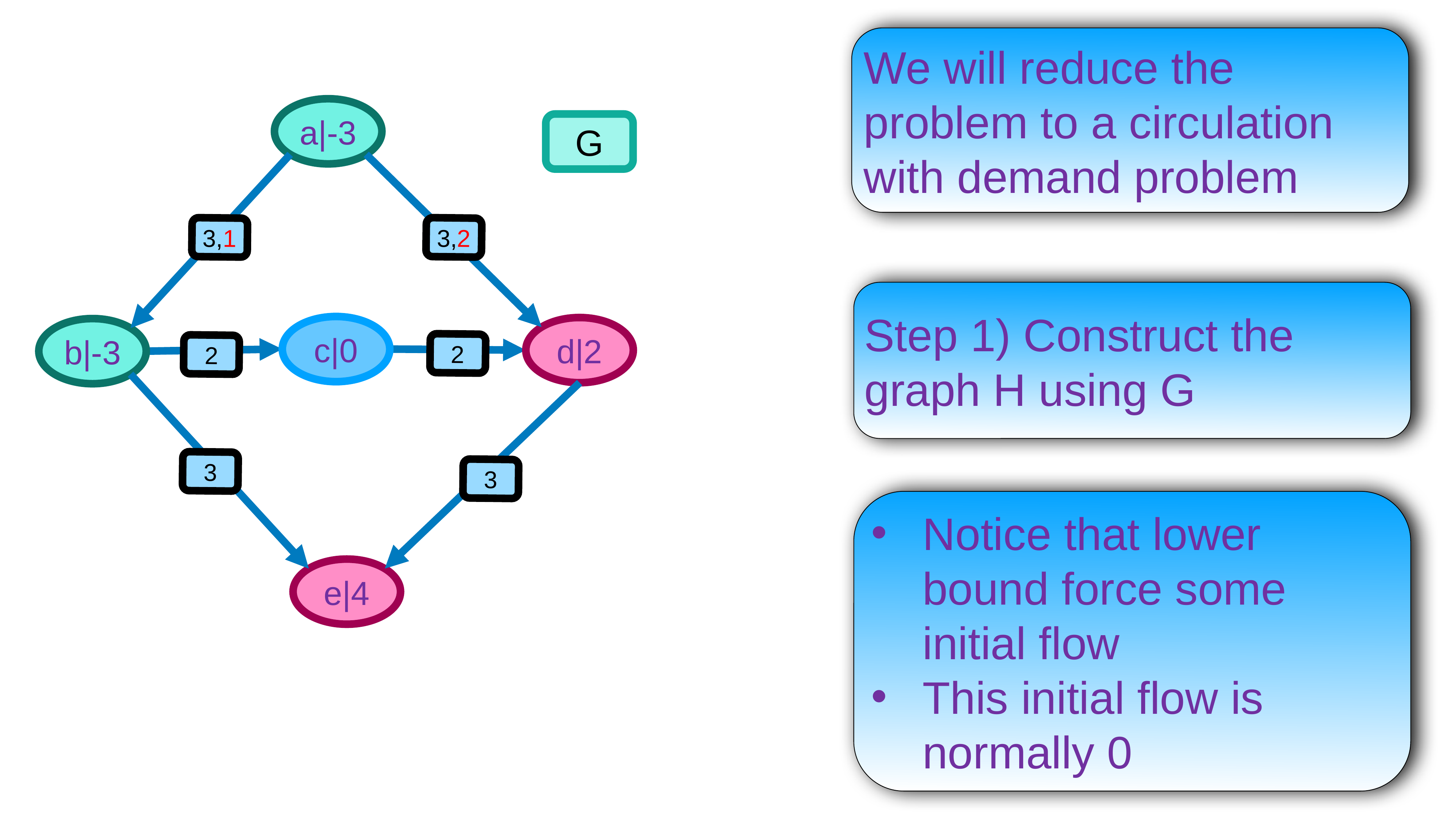

We will reduce the problem to a circulation with demand problem
a|-3
G
3,1
3,2
Step 1) Construct the graph H using G
c|0
d|2
b|-3
2
2
3
3
Notice that lower bound force some initial flow
This initial flow is normally 0
e|4